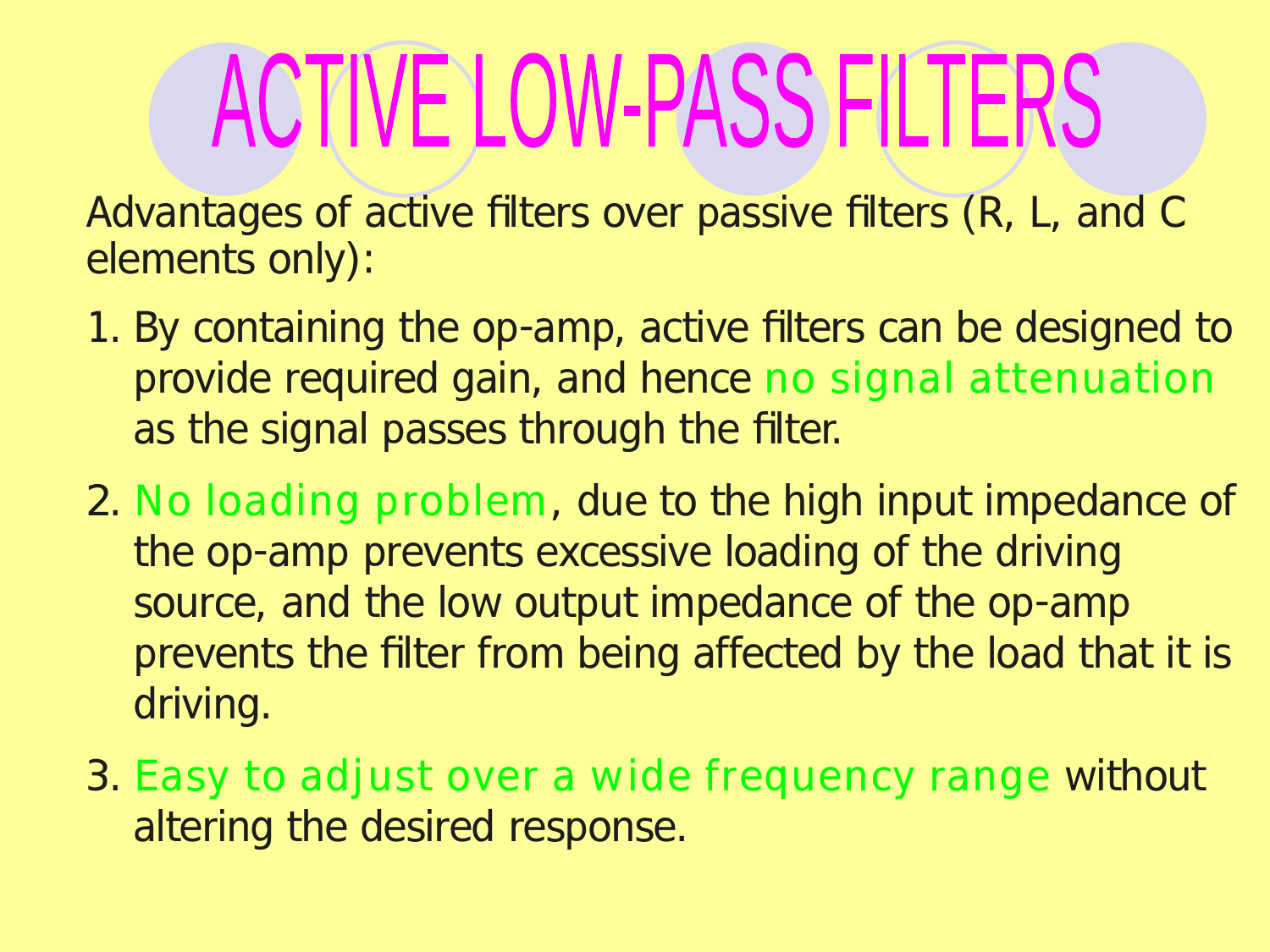

ACTIVE LOW-PASS FILTERS
Advantages of active filters over passive filters (R, L, and C
elements only):
By containing the op-amp, active filters can be designed to  provide required gain, and hence no signal attenuation as the signal passes through the filter.
2. No loading problem, due to the high input impedance of the op-amp prevents excessive loading of the driving source, and the low output impedance of the op-amp prevents the filter from being affected by the load that it is driving.
3. Easy to adjust over a wide frequency range without altering the desired response.